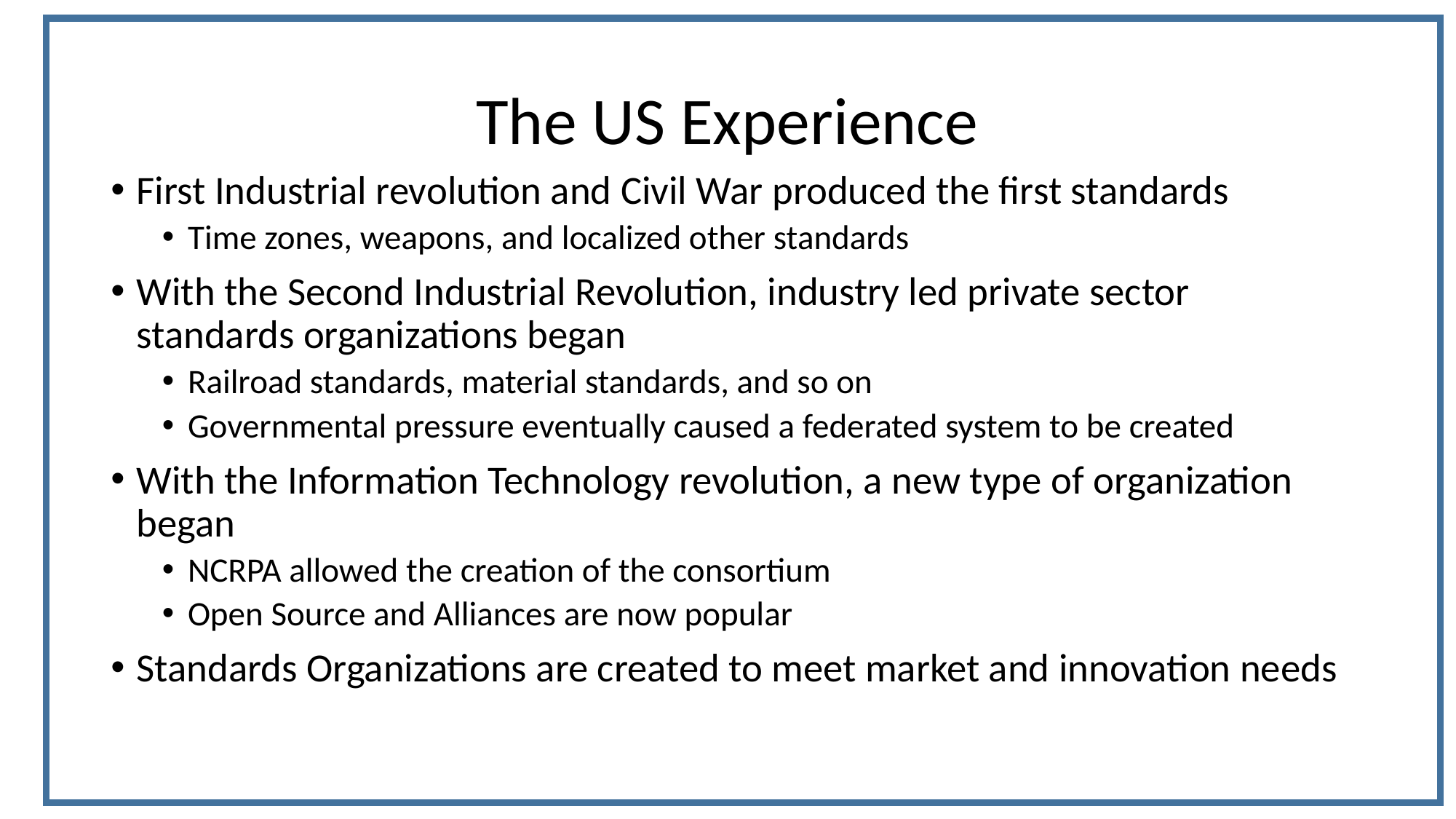

# The US Experience
First Industrial revolution and Civil War produced the first standards
Time zones, weapons, and localized other standards
With the Second Industrial Revolution, industry led private sector standards organizations began
Railroad standards, material standards, and so on
Governmental pressure eventually caused a federated system to be created
With the Information Technology revolution, a new type of organization began
NCRPA allowed the creation of the consortium
Open Source and Alliances are now popular
Standards Organizations are created to meet market and innovation needs